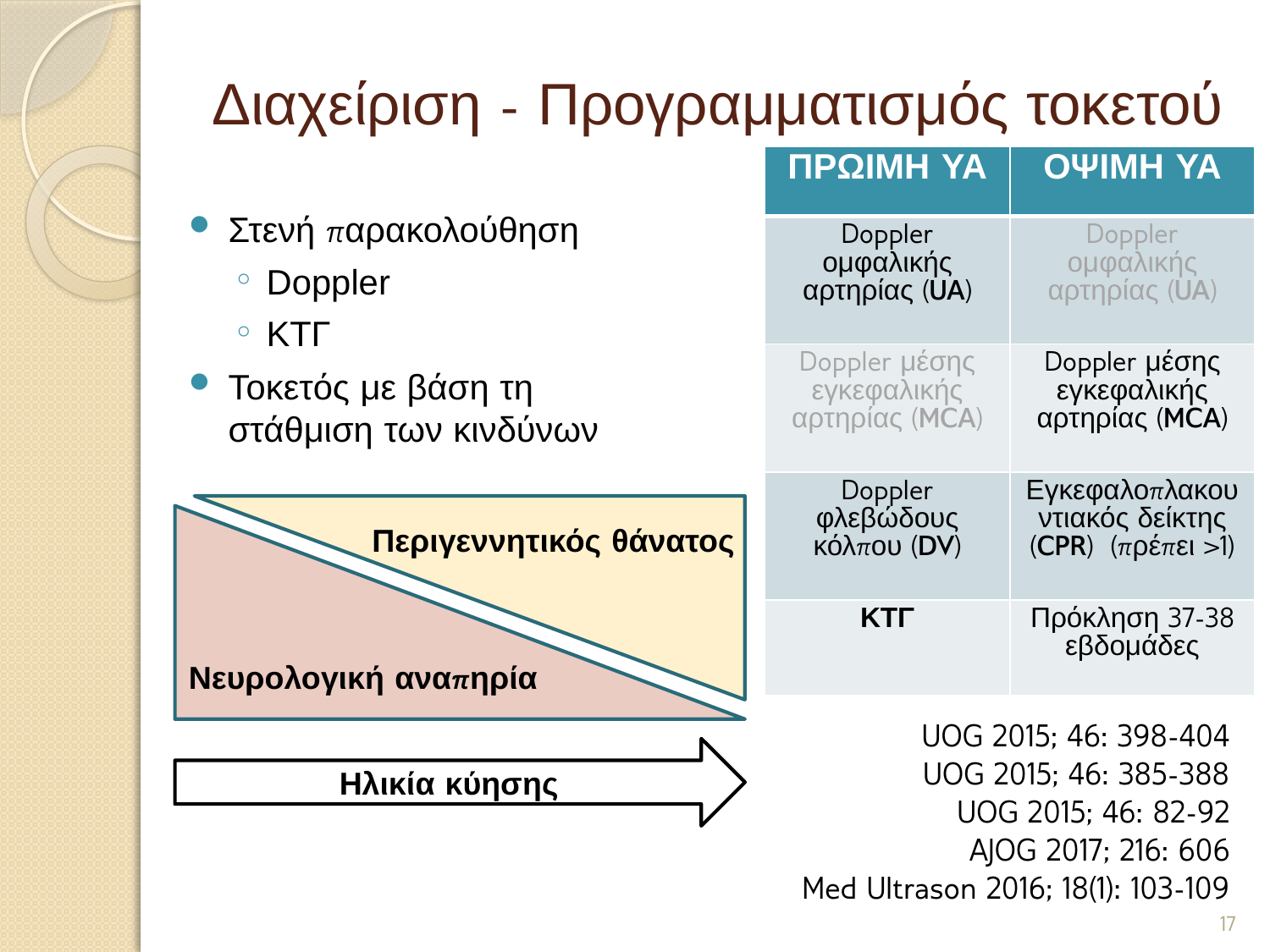

# Διαχείριση - Προγραμματισμός τοκετού
| ΠΡΩΙΜΗ ΥΑ | ΟΨΙΜΗ ΥΑ |
| --- | --- |
| Doppler ομφαλικής αρτηρίας (UA) | Doppler ομφαλικής αρτηρίας (UA) |
| Doppler μέσης εγκεφαλικής αρτηρίας (MCA) | Doppler μέσης εγκεφαλικής αρτηρίας (MCA) |
| Doppler φλεβώδους κόλπου (DV) | Εγκεφαλοπλακουντιακός δείκτης (CPR) (πρέπει >1) |
| ΚΤΓ | Πρόκληση 37-38 εβδομάδες |
Στενή παρακολούθηση
Doppler
ΚΤΓ
Τοκετός με βάση τη στάθμιση των κινδύνων

Περιγεννητικός θάνατος
Νευρολογική αναπηρία
Ηλικία κύησης
UOG 2015; 46: 398-404
UOG 2015; 46: 385-388
UOG 2015; 46: 82-92
AJOG 2017; 216: 606
Med Ultrason 2016; 18(1): 103-109
17